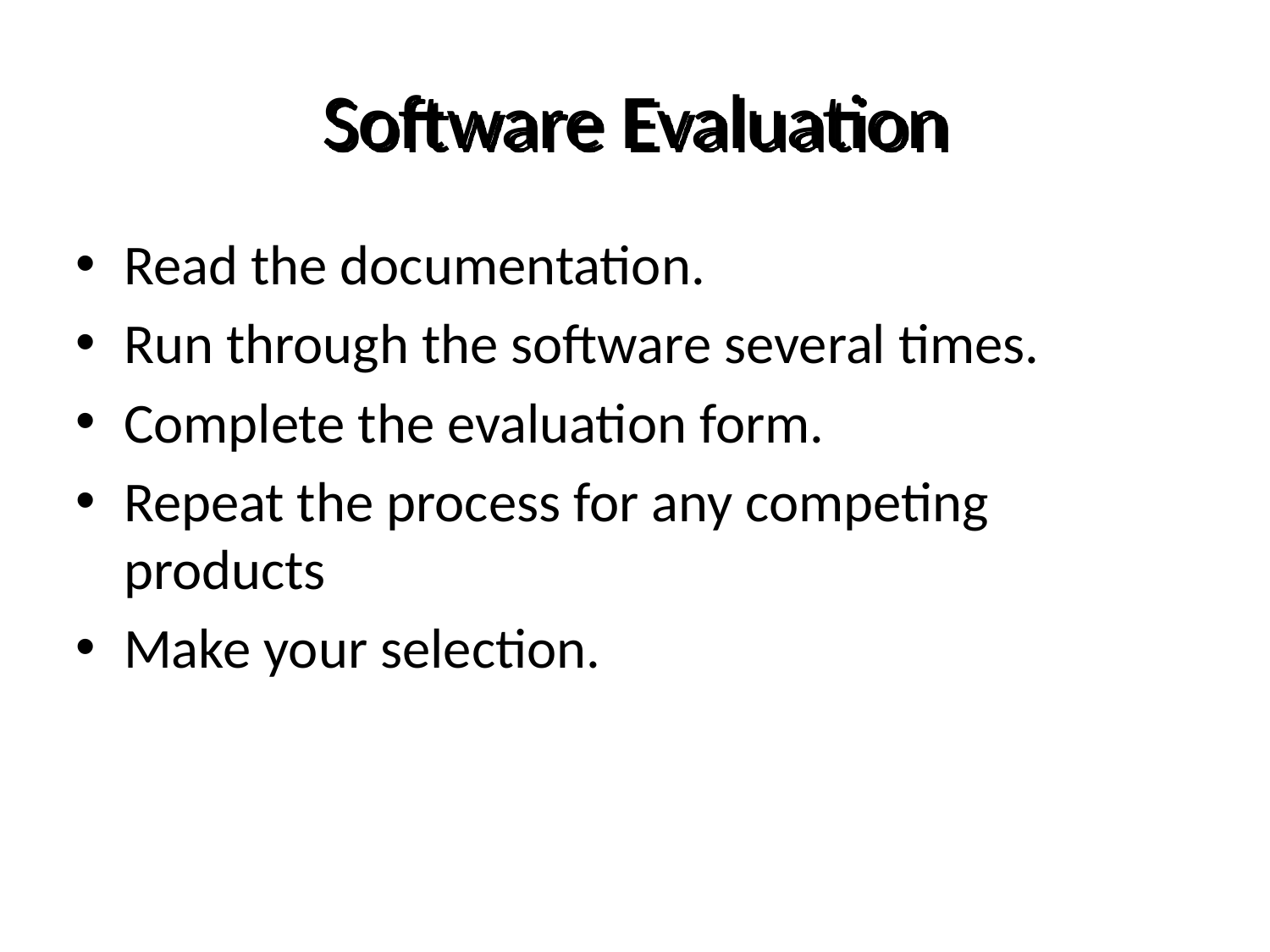

# Software Evaluation
Read the documentation.
Run through the software several times.
Complete the evaluation form.
Repeat the process for any competing products
Make your selection.